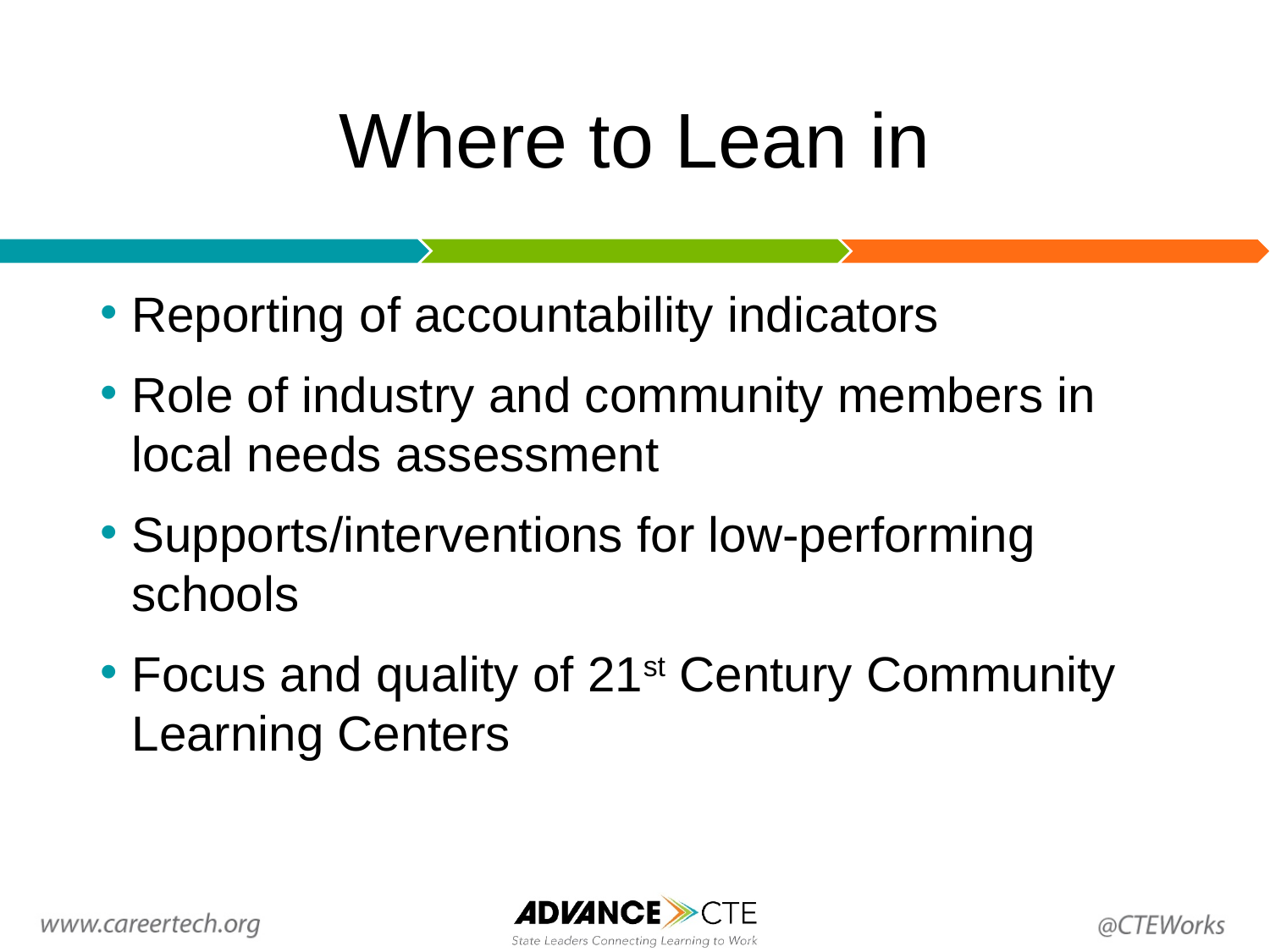

# Where to Lean in
Reporting of accountability indicators
Role of industry and community members in local needs assessment
Supports/interventions for low-performing schools
Focus and quality of 21st Century Community Learning Centers